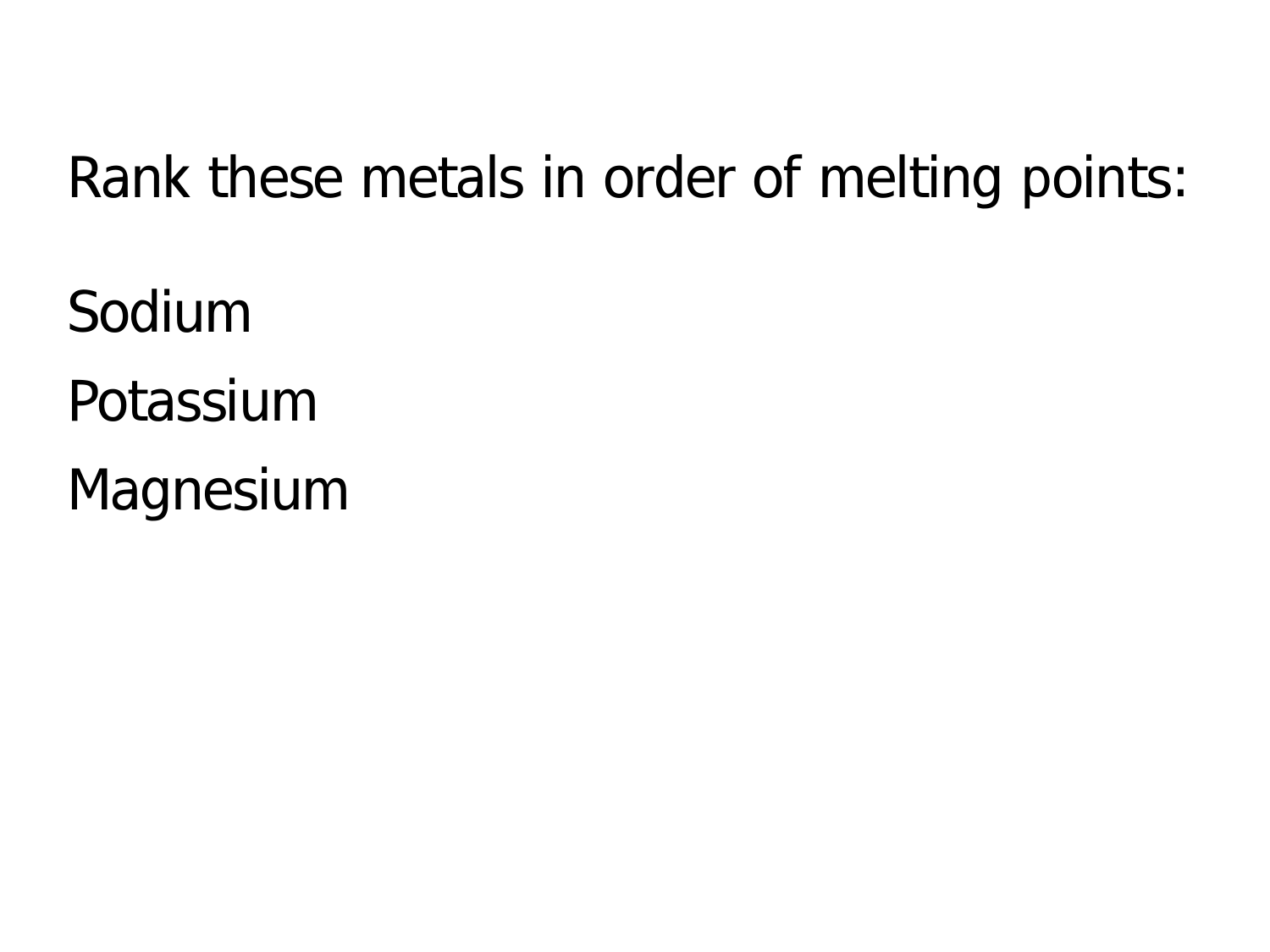

Rank these metals in order of melting points:

Sodium
Potassium
Magnesium